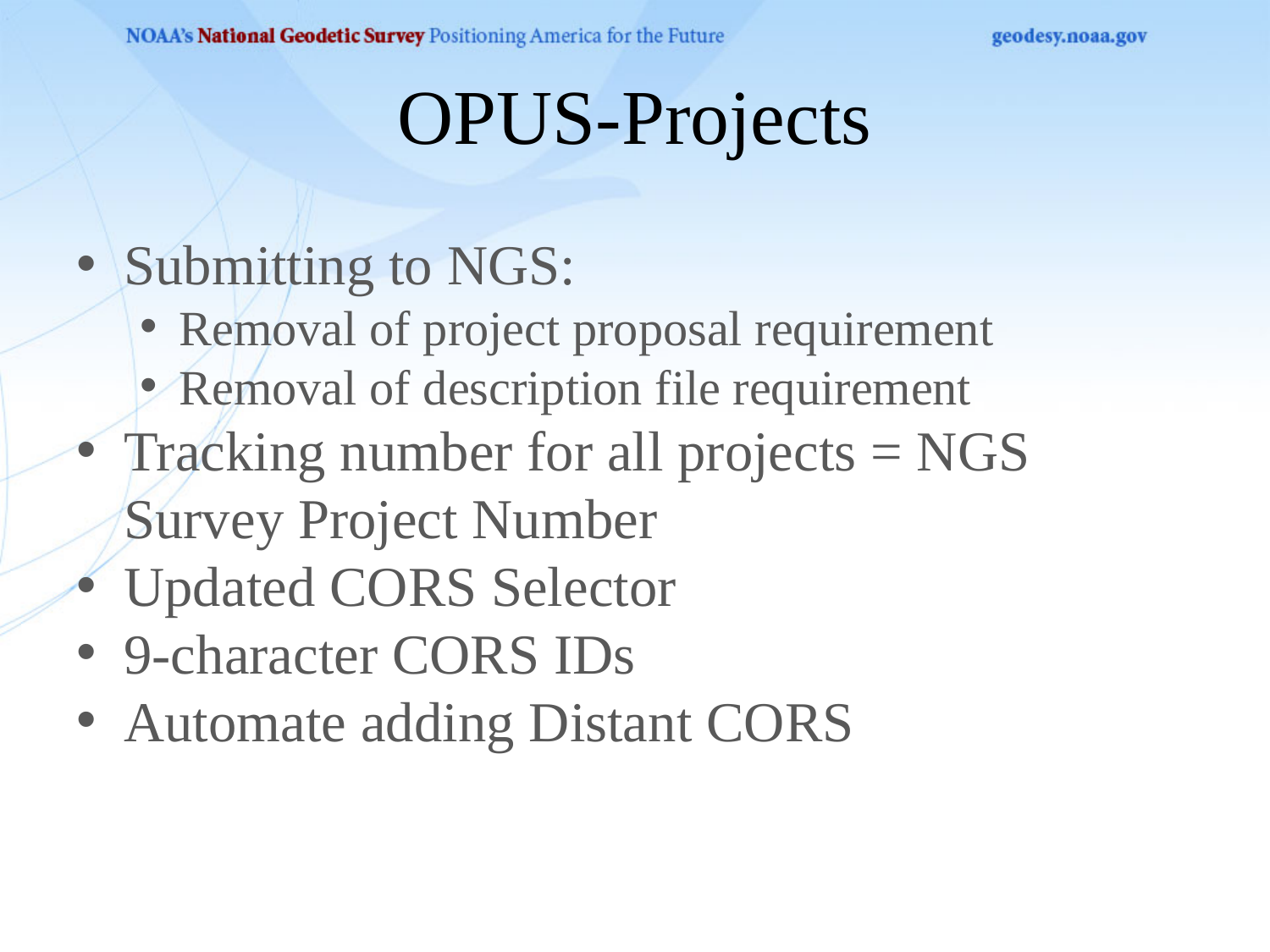

# OPUS-Projects
Submitting to NGS:
Removal of project proposal requirement
Removal of description file requirement
Tracking number for all projects = NGS Survey Project Number
Updated CORS Selector
9-character CORS IDs
Automate adding Distant CORS